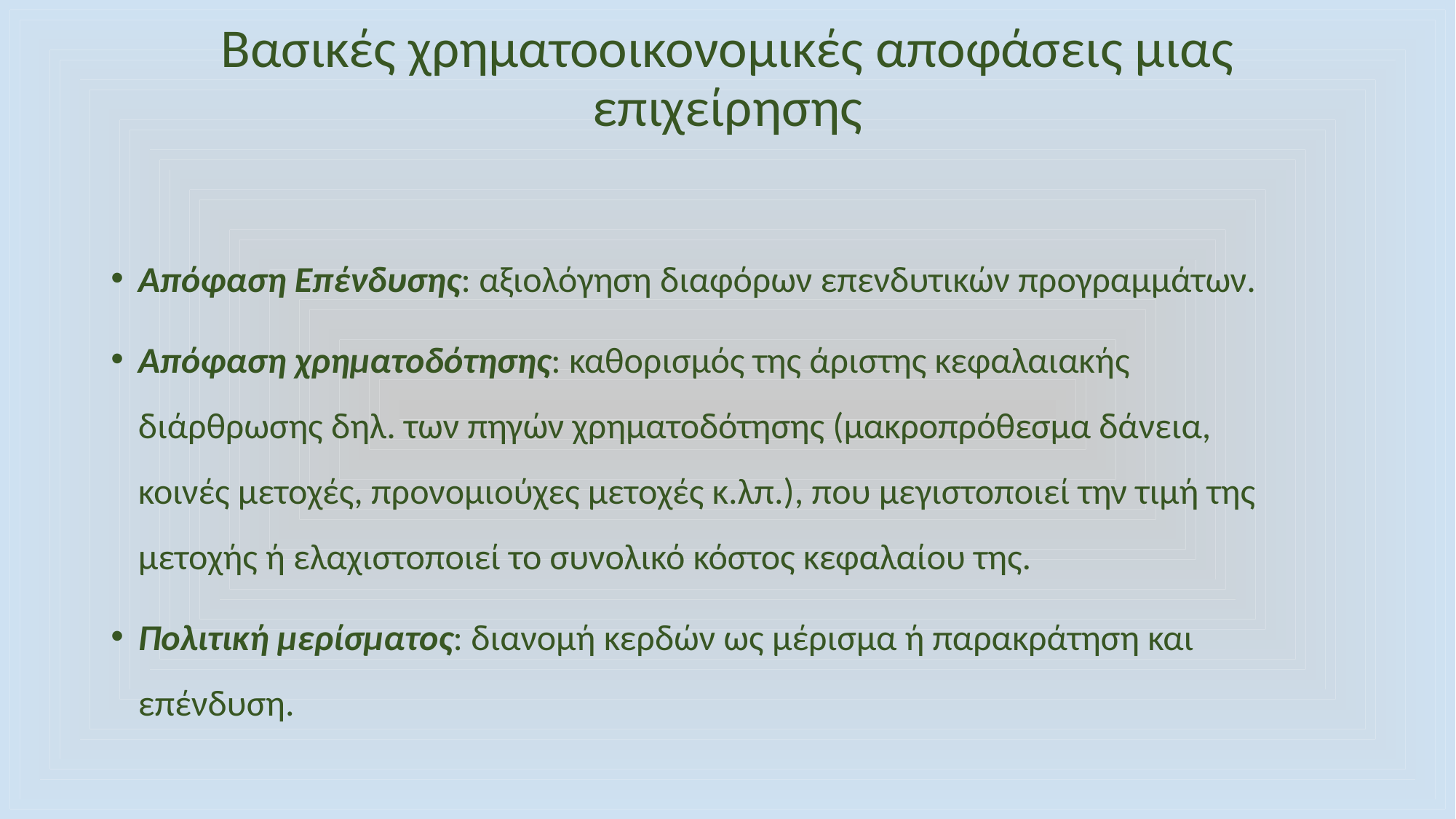

# Βασικές χρηματοοικονομικές αποφάσεις μιας επιχείρησης
Απόφαση Επένδυσης: αξιολόγηση διαφόρων επενδυτικών προγραμμάτων.
Απόφαση χρηματοδότησης: καθορισμός της άριστης κεφαλαιακής διάρθρωσης δηλ. των πηγών χρηματοδότησης (μακροπρόθεσμα δάνεια, κοινές μετοχές, προνομιούχες μετοχές κ.λπ.), που μεγιστοποιεί την τιμή της μετοχής ή ελαχιστοποιεί το συνολικό κόστος κεφαλαίου της.
Πολιτική μερίσματος: διανομή κερδών ως μέρισμα ή παρακράτηση και επένδυση.